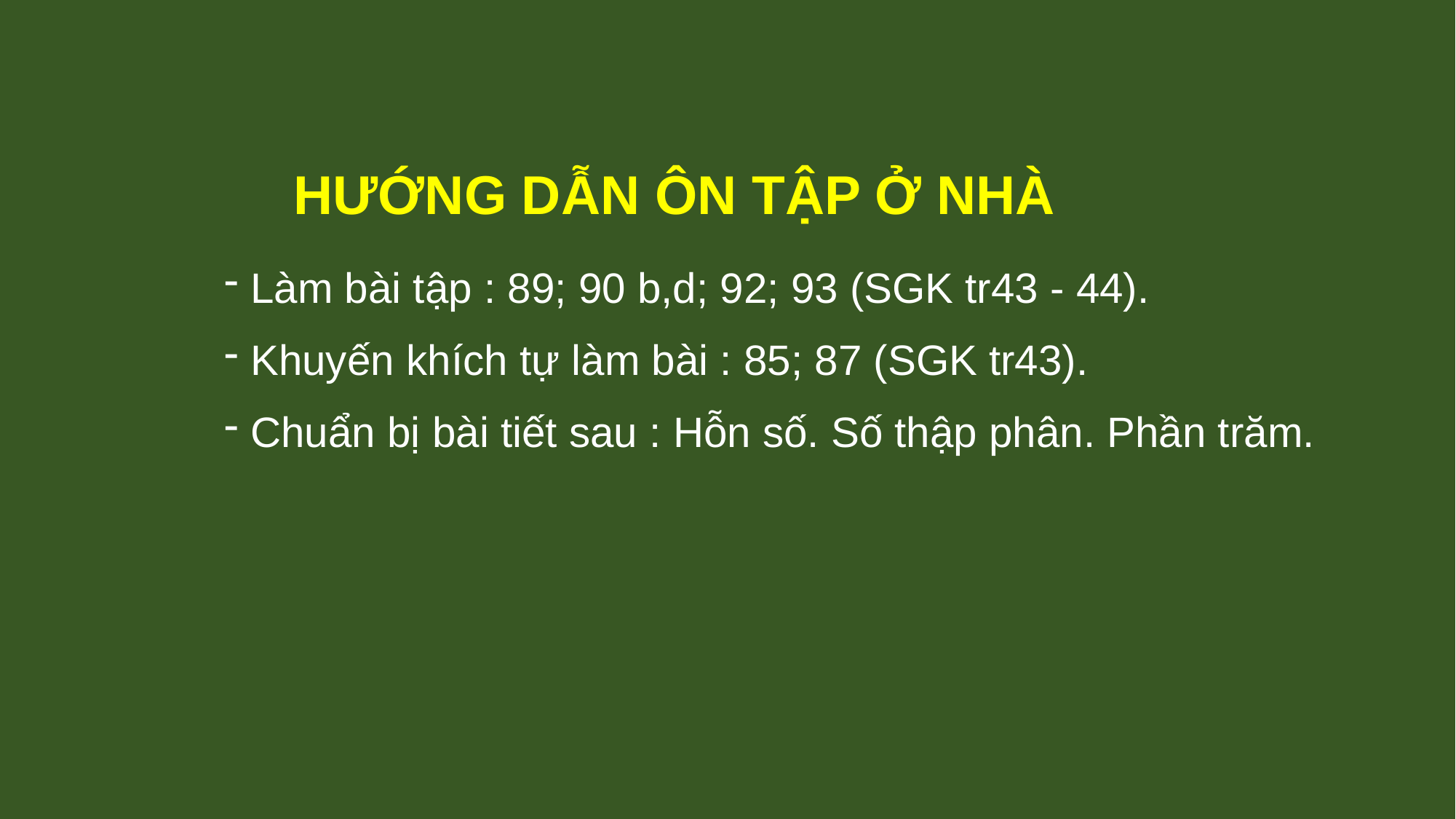

HƯỚNG DẪN ÔN TẬP Ở NHÀ
 Làm bài tập : 89; 90 b,d; 92; 93 (SGK tr43 - 44).
 Khuyến khích tự làm bài : 85; 87 (SGK tr43).
 Chuẩn bị bài tiết sau : Hỗn số. Số thập phân. Phần trăm.